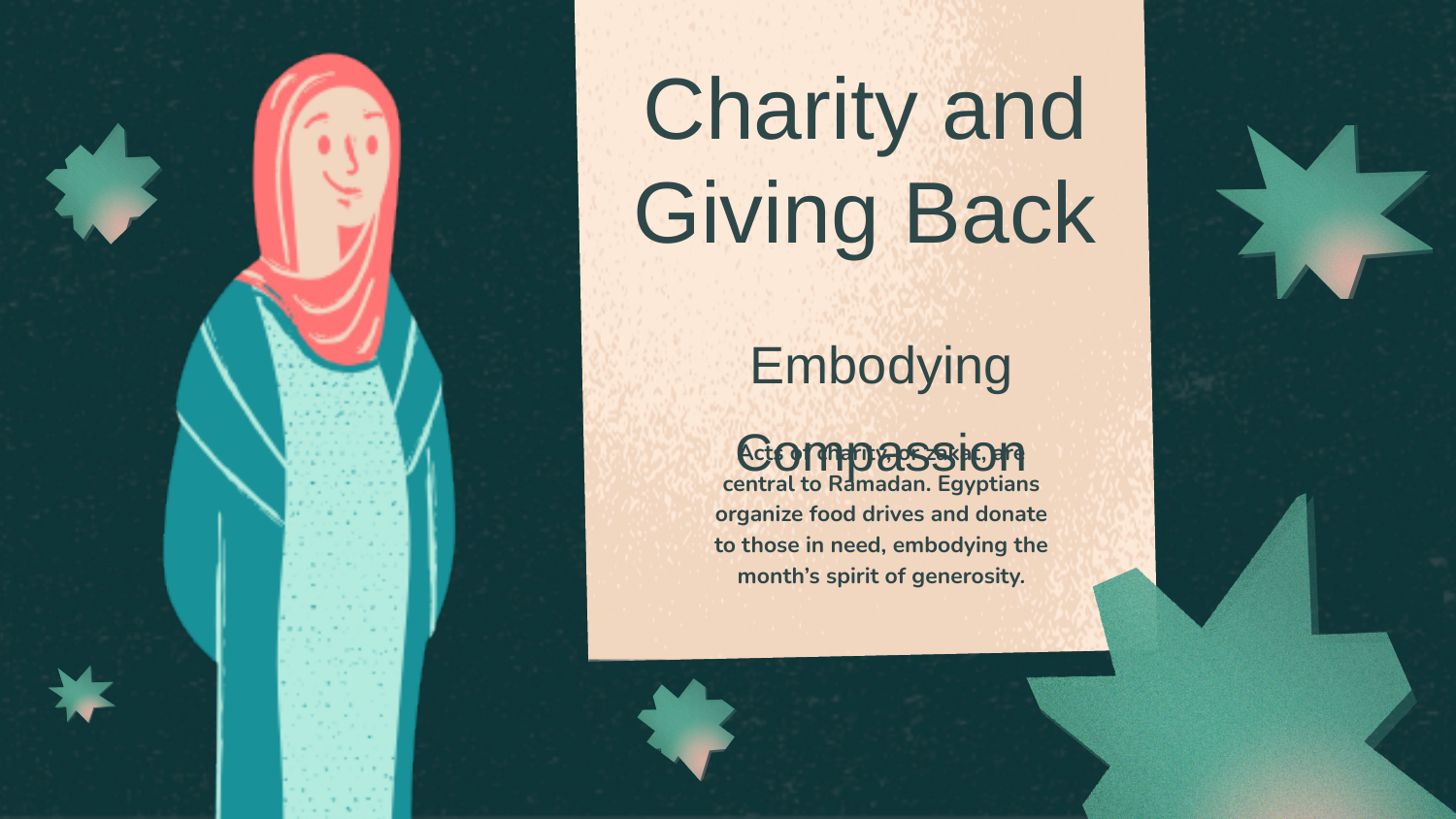

Charity and Giving Back

Embodying Compassion
Acts of charity, or zakat, are central to Ramadan. Egyptians organize food drives and donate to those in need, embodying the month’s spirit of generosity.